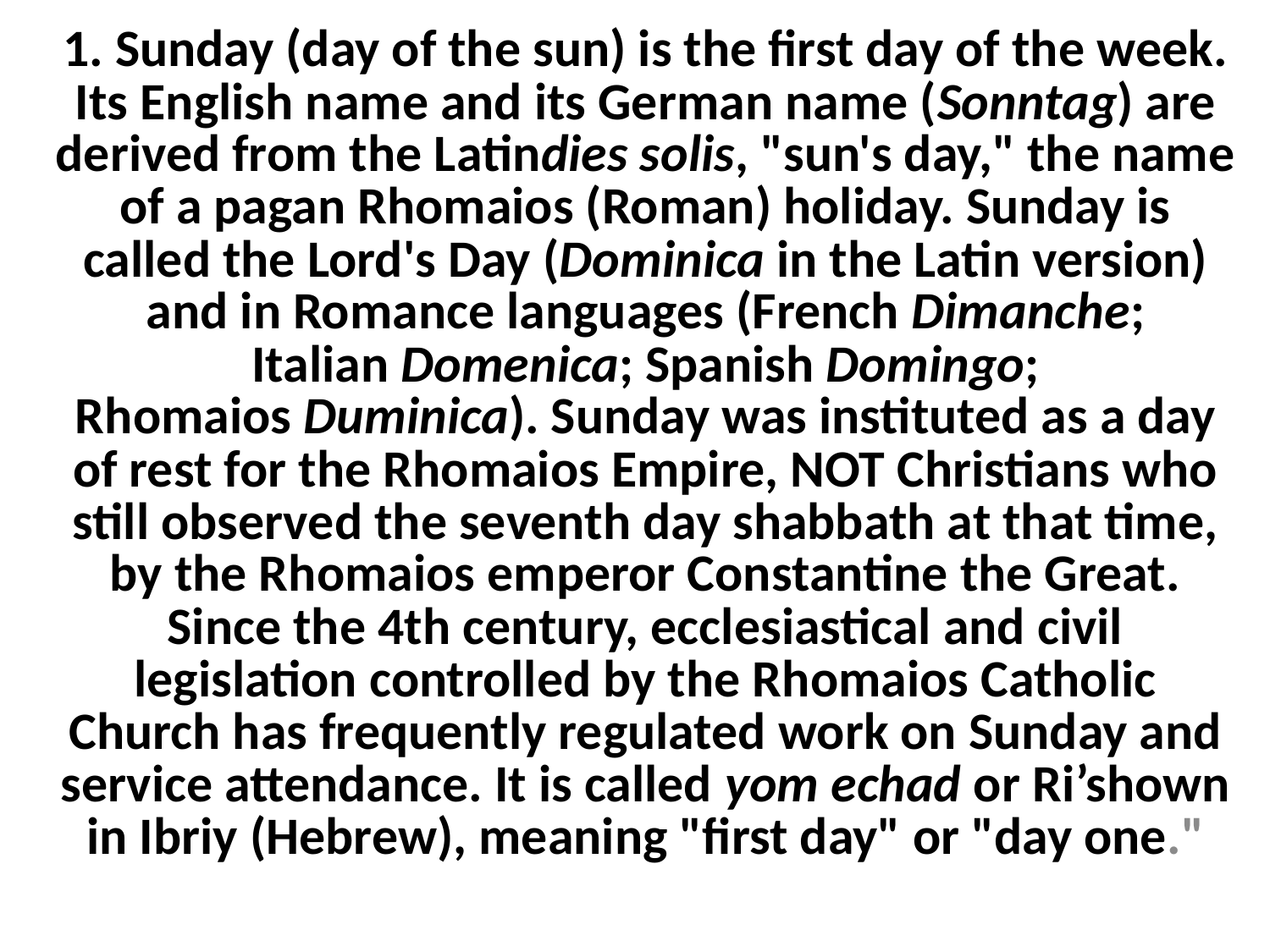

1. Sunday (day of the sun) is the first day of the week. Its English name and its German name (Sonntag) are derived from the Latindies solis, "sun's day," the name of a pagan Rhomaios (Roman) holiday. Sunday is called the Lord's Day (Dominica in the Latin version) and in Romance languages (French Dimanche; Italian Domenica; Spanish Domingo; Rhomaios Duminica). Sunday was instituted as a day of rest for the Rhomaios Empire, NOT Christians who still observed the seventh day shabbath at that time, by the Rhomaios emperor Constantine the Great. Since the 4th century, ecclesiastical and civil legislation controlled by the Rhomaios Catholic Church has frequently regulated work on Sunday and service attendance. It is called yom echad or Ri’shown in Ibriy (Hebrew), meaning "first day" or "day one."